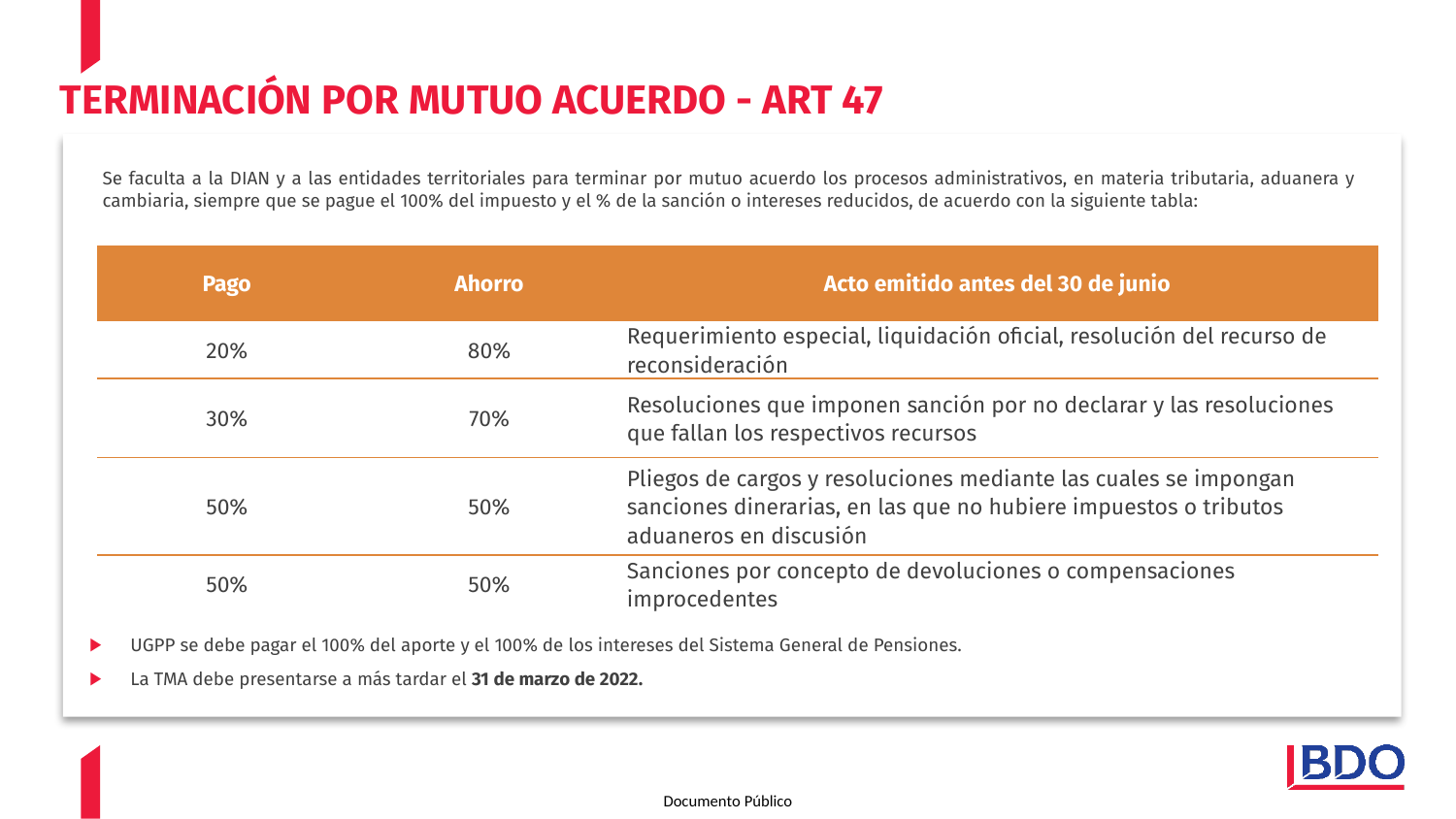

TERMINACIÓN POR MUTUO ACUERDO - ART 47

Se faculta a la DIAN y a las entidades territoriales para terminar por mutuo acuerdo los procesos administrativos, en materia tributaria, aduanera y cambiaria, siempre que se pague el 100% del impuesto y el % de la sanción o intereses reducidos, de acuerdo con la siguiente tabla:
| Pago | Ahorro | Acto emitido antes del 30 de junio |
| --- | --- | --- |
| 20% | 80% | Requerimiento especial, liquidación oficial, resolución del recurso de reconsideración |
| 30% | 70% | Resoluciones que imponen sanción por no declarar y las resoluciones que fallan los respectivos recursos |
| 50% | 50% | Pliegos de cargos y resoluciones mediante las cuales se impongan sanciones dinerarias, en las que no hubiere impuestos o tributos aduaneros en discusión |
| 50% | 50% | Sanciones por concepto de devoluciones o compensaciones improcedentes |
UGPP se debe pagar el 100% del aporte y el 100% de los intereses del Sistema General de Pensiones.
La TMA debe presentarse a más tardar el 31 de marzo de 2022.
51